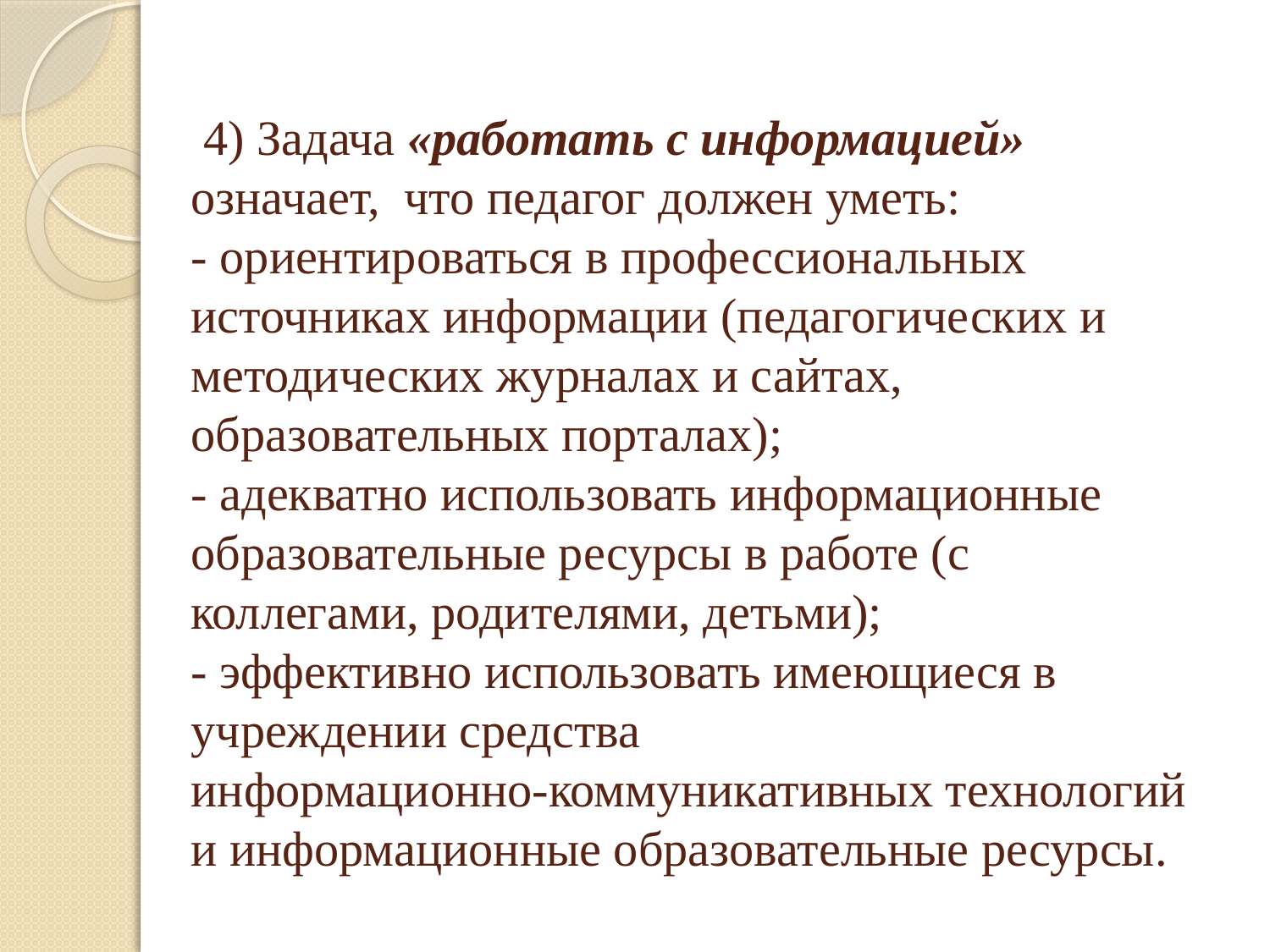

# 4) Задача «работать с информацией» означает,  что педагог должен уметь: - ориентироваться в профессиональных источниках информации (педагогических и методических журналах и сайтах,  образовательных порталах); - адекватно использовать информационные образовательные ресурсы в работе (с коллегами, родителями, детьми); - эффективно использовать имеющиеся в учреждении средства информационно-коммуникативных технологий и информационные образовательные ресурсы.